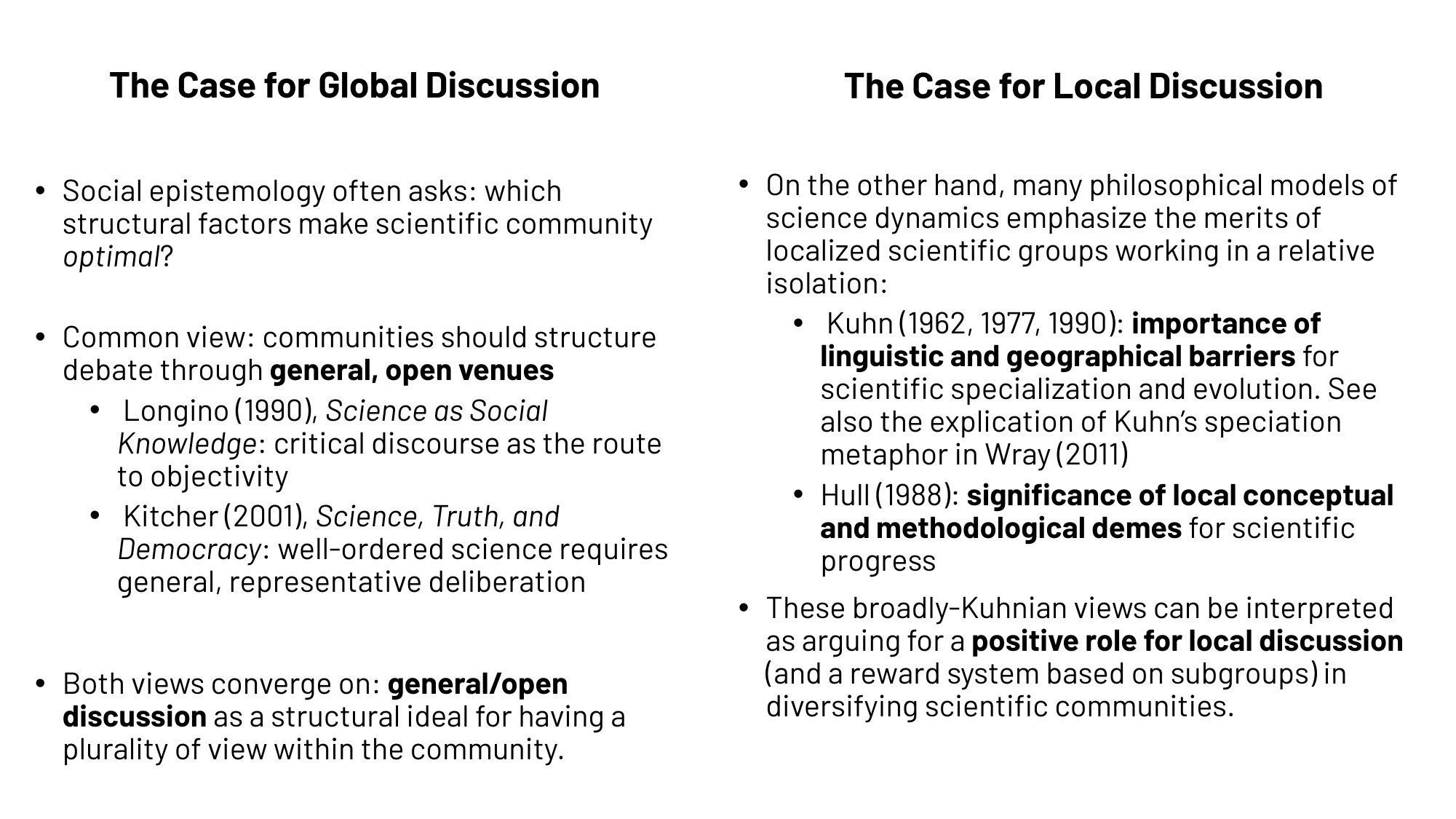

The Case for Global Discussion

Social epistemology often asks: which structural factors make scientific community optimal?
Common view: communities should structure debate through general, open venues
 Longino (1990), Science as Social Knowledge: critical discourse as the route to objectivity
 Kitcher (2001), Science, Truth, and Democracy: well-ordered science requires general, representative deliberation

Both views converge on: general/open discussion as a structural ideal for having a plurality of view within the community.
The Case for Local Discussion

On the other hand, many philosophical models of science dynamics emphasize the merits of localized scientific groups working in a relative isolation:
 Kuhn (1962, 1977, 1990): importance of linguistic and geographical barriers for scientific specialization and evolution. See also the explication of Kuhn’s speciation metaphor in Wray (2011)
Hull (1988): significance of local conceptual and methodological demes for scientific progress
These broadly-Kuhnian views can be interpreted as arguing for a positive role for local discussion (and a reward system based on subgroups) in diversifying scientific communities.